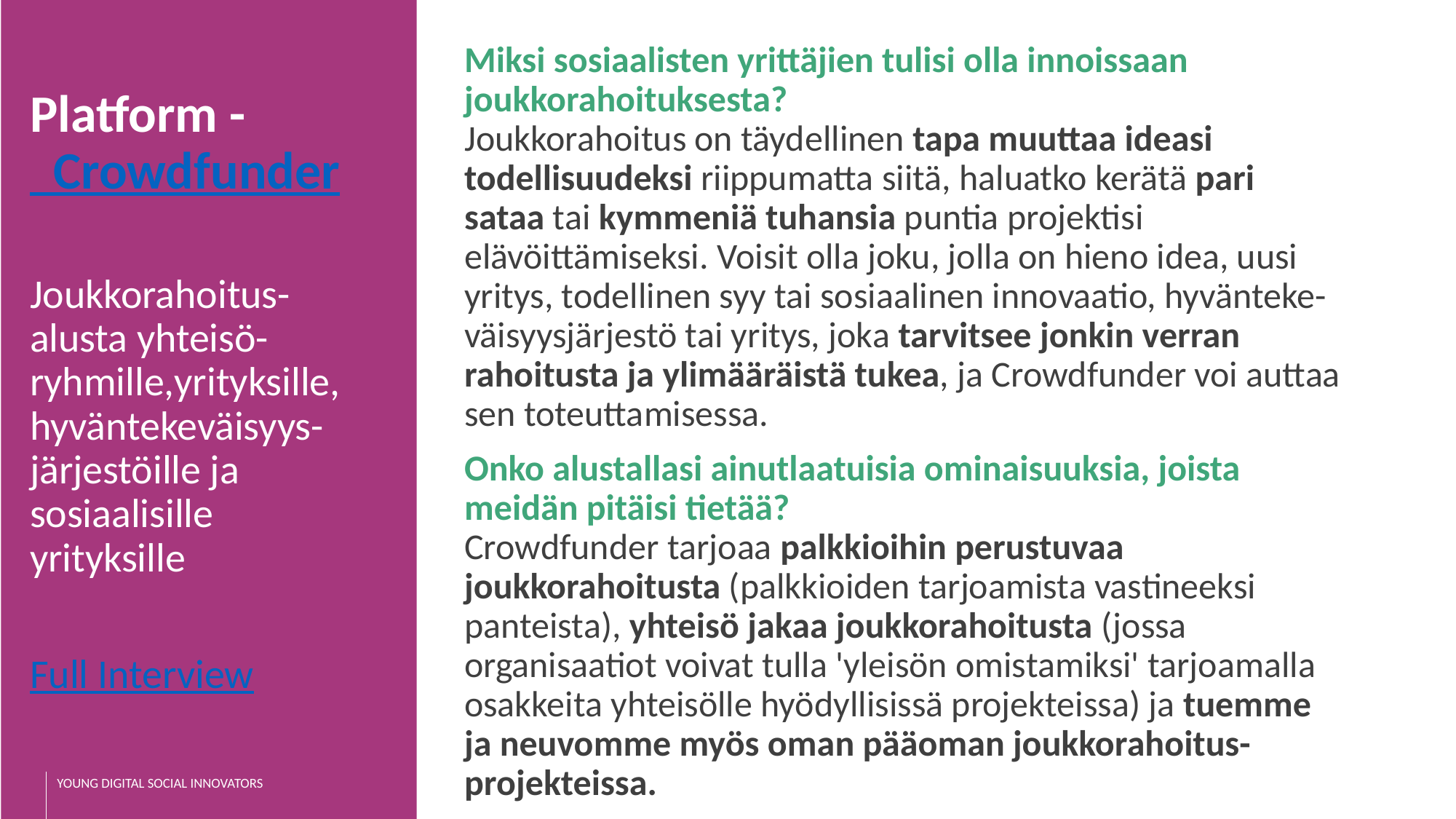

Miksi sosiaalisten yrittäjien tulisi olla innoissaan joukkorahoituksesta?
Joukkorahoitus on täydellinen tapa muuttaa ideasi todellisuudeksi riippumatta siitä, haluatko kerätä pari sataa tai kymmeniä tuhansia puntia projektisi elävöittämiseksi. Voisit olla joku, jolla on hieno idea, uusi yritys, todellinen syy tai sosiaalinen innovaatio, hyvänteke- väisyysjärjestö tai yritys, joka tarvitsee jonkin verran rahoitusta ja ylimääräistä tukea, ja Crowdfunder voi auttaa sen toteuttamisessa.
Onko alustallasi ainutlaatuisia ominaisuuksia, joista meidän pitäisi tietää?
Crowdfunder tarjoaa palkkioihin perustuvaa joukkorahoitusta (palkkioiden tarjoamista vastineeksi panteista), yhteisö jakaa joukkorahoitusta (jossa organisaatiot voivat tulla 'yleisön omistamiksi' tarjoamalla osakkeita yhteisölle hyödyllisissä projekteissa) ja tuemme ja neuvomme myös oman pääoman joukkorahoitus- projekteissa.

Platform -  Crowdfunder

Joukkorahoitus- alusta yhteisö- ryhmille,yrityksille, hyväntekeväisyys- järjestöille ja sosiaalisille yrityksille

Full Interview